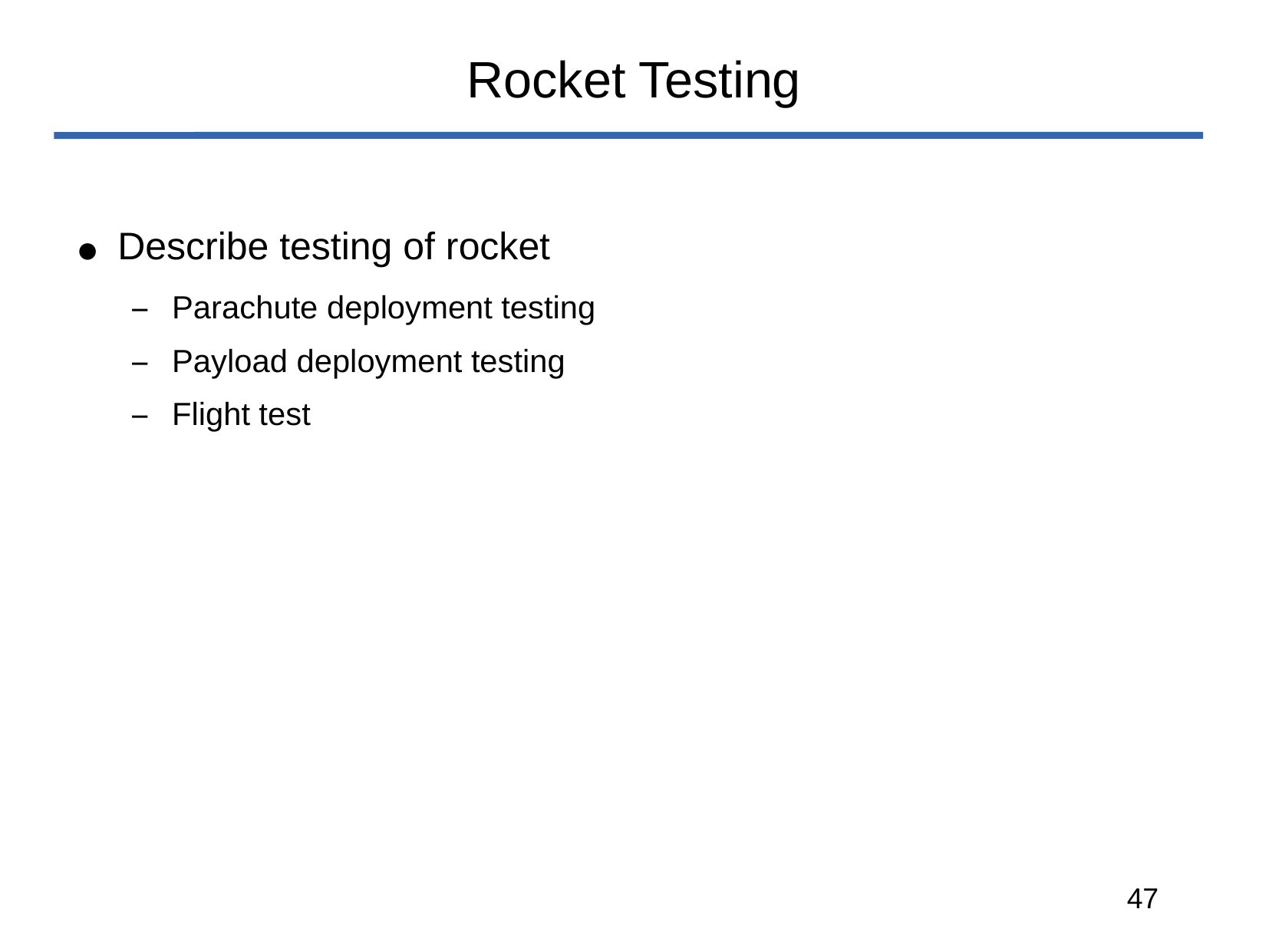

# Rocket Testing
Describe testing of rocket
Parachute deployment testing
Payload deployment testing
Flight test
47